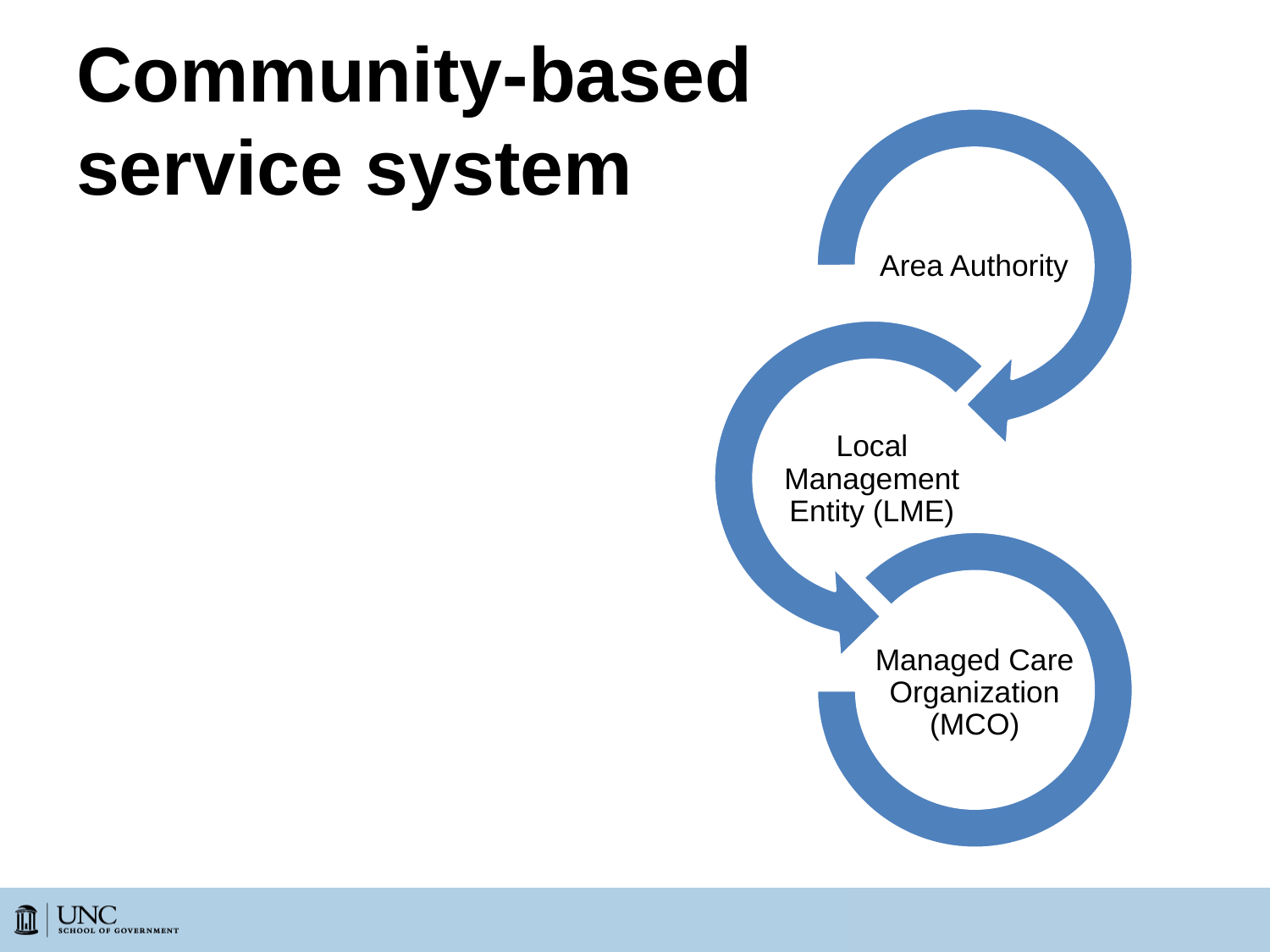

# Community-based service system
Area Authority
Local Management Entity (LME)
Managed Care Organization (MCO)